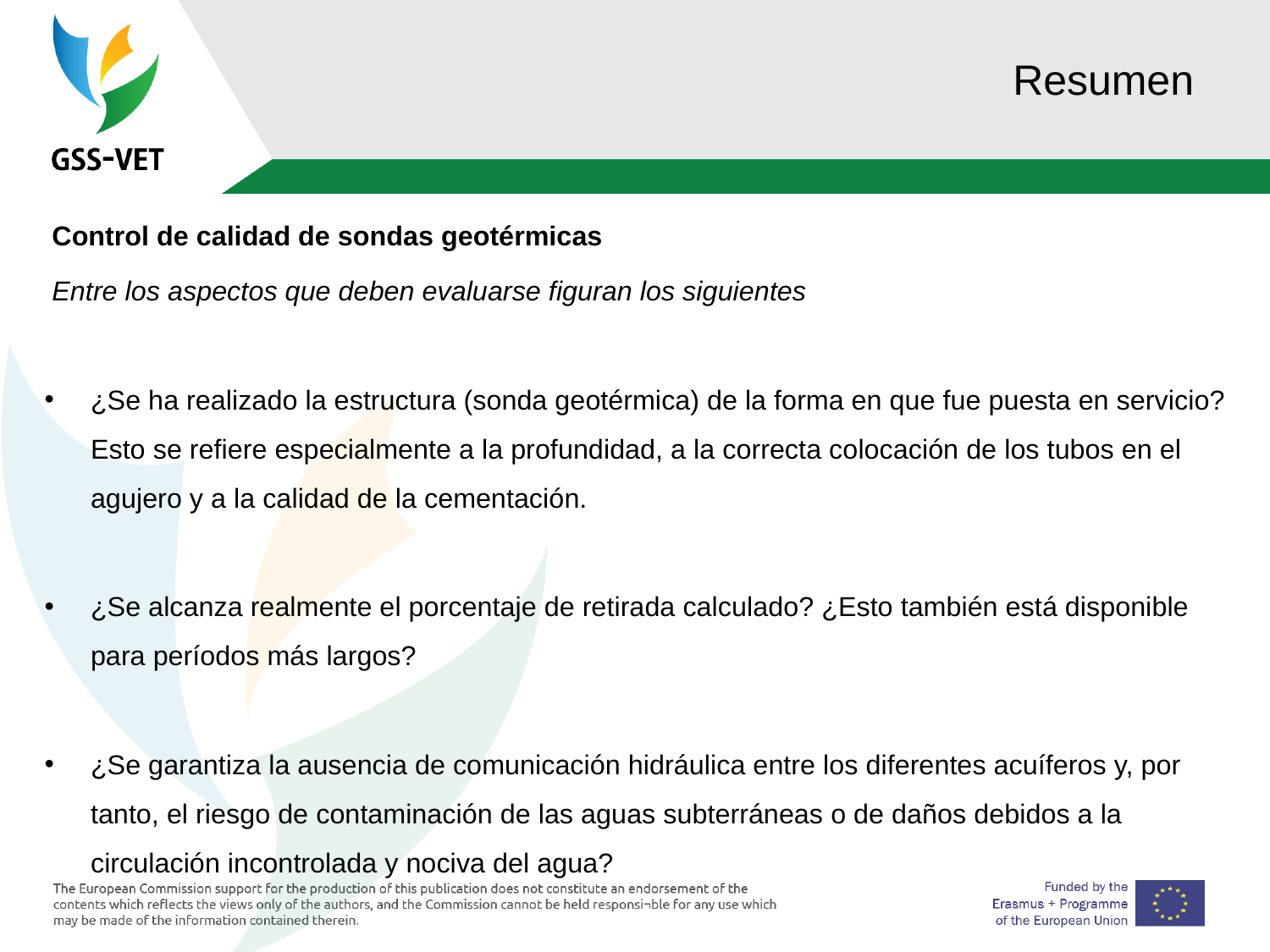

# Resumen
 Control de calidad de sondas geotérmicas
 Entre los aspectos que deben evaluarse figuran los siguientes

¿Se ha realizado la estructura (sonda geotérmica) de la forma en que fue puesta en servicio? Esto se refiere especialmente a la profundidad, a la correcta colocación de los tubos en el agujero y a la calidad de la cementación.

¿Se alcanza realmente el porcentaje de retirada calculado? ¿Esto también está disponible para períodos más largos?

¿Se garantiza la ausencia de comunicación hidráulica entre los diferentes acuíferos y, por tanto, el riesgo de contaminación de las aguas subterráneas o de daños debidos a la circulación incontrolada y nociva del agua?